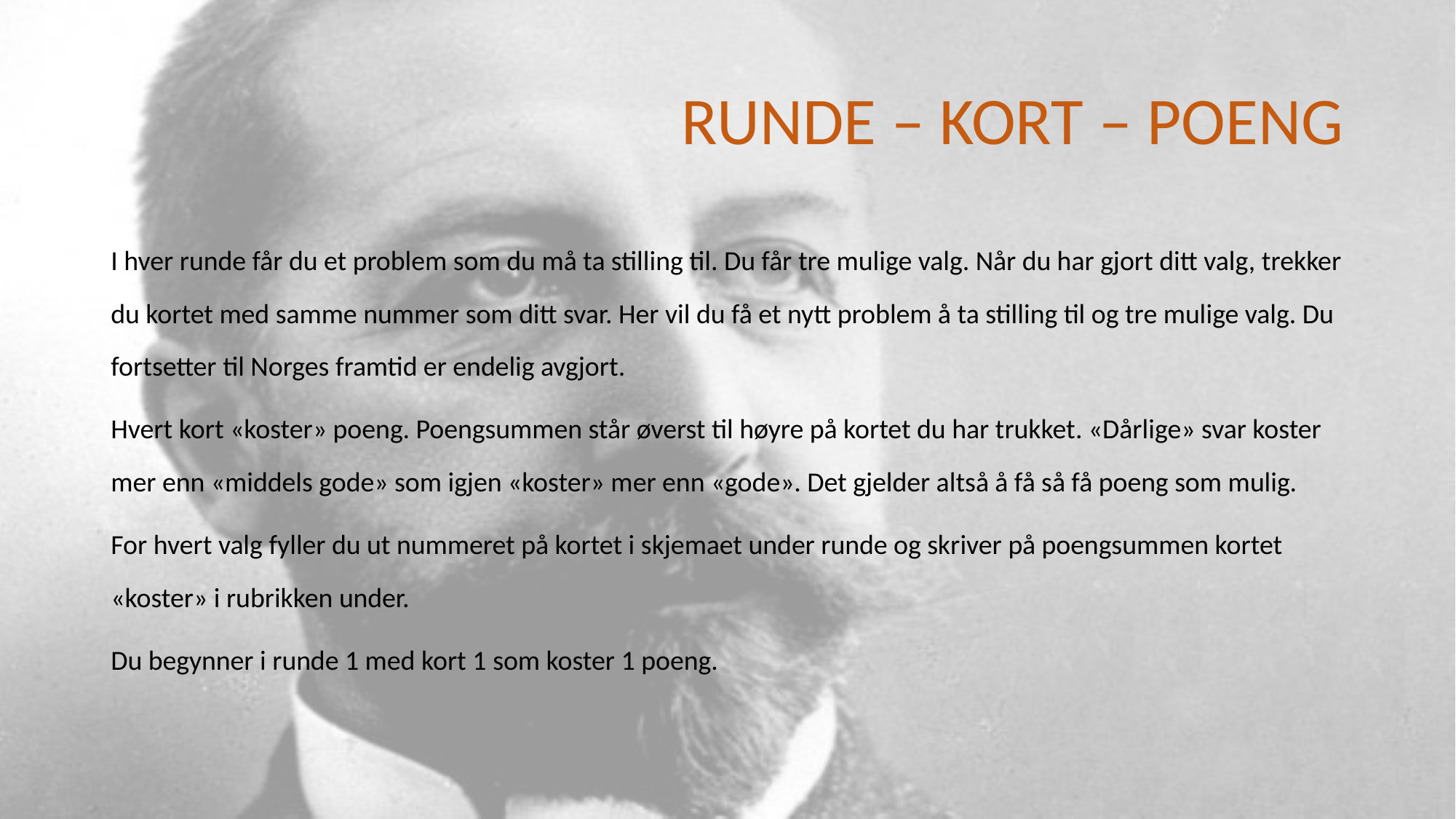

# RUNDE – KORT – POENG
I hver runde får du et problem som du må ta stilling til. Du får tre mulige valg. Når du har gjort ditt valg, trekker du kortet med samme nummer som ditt svar. Her vil du få et nytt problem å ta stilling til og tre mulige valg. Du fortsetter til Norges framtid er endelig avgjort.
Hvert kort «koster» poeng. Poengsummen står øverst til høyre på kortet du har trukket. «Dårlige» svar koster mer enn «middels gode» som igjen «koster» mer enn «gode». Det gjelder altså å få så få poeng som mulig.
For hvert valg fyller du ut nummeret på kortet i skjemaet under runde og skriver på poengsummen kortet «koster» i rubrikken under.
Du begynner i runde 1 med kort 1 som koster 1 poeng.